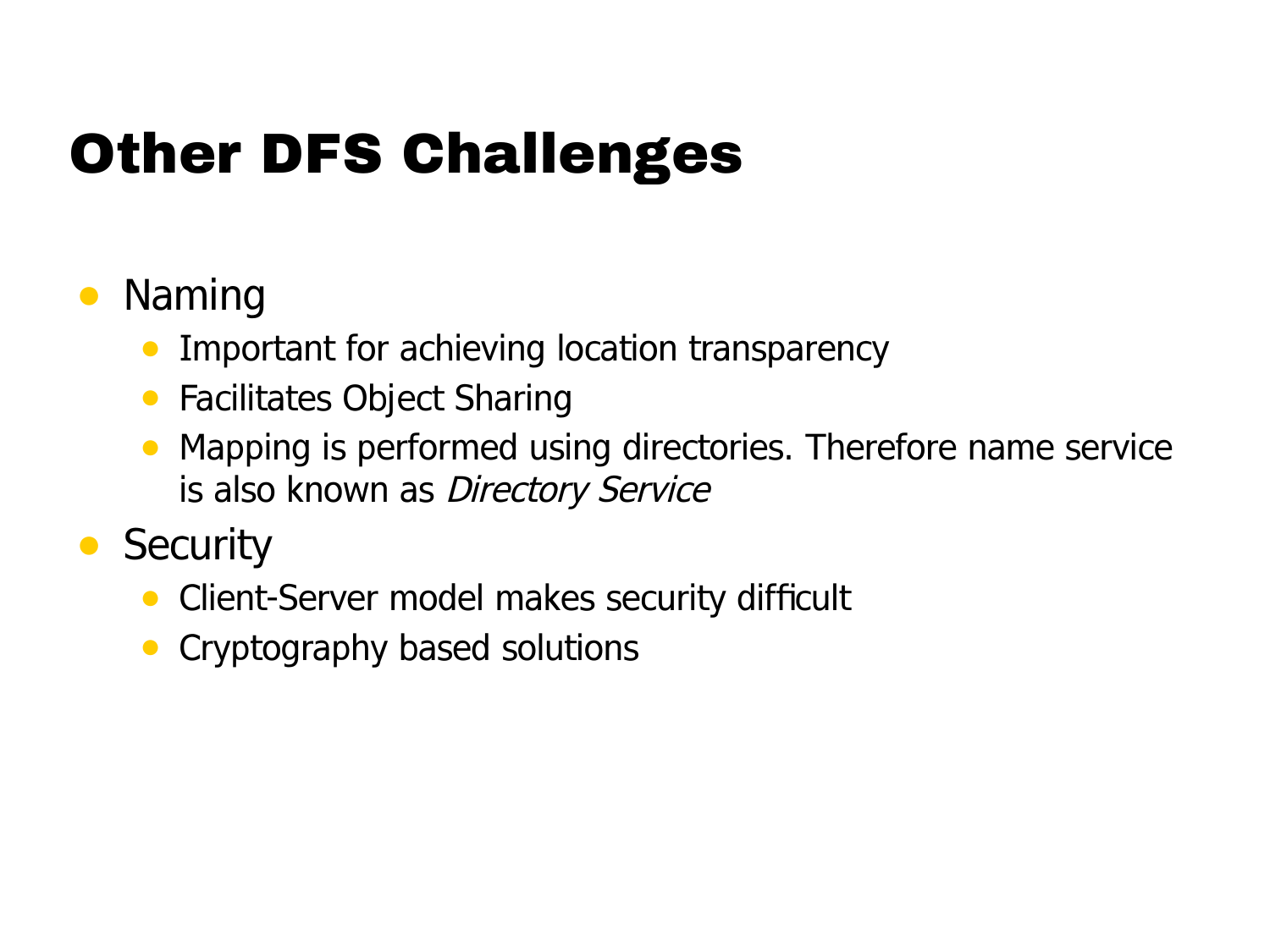

# Other DFS Challenges
Naming
Important for achieving location transparency
Facilitates Object Sharing
Mapping is performed using directories. Therefore name service is also known as Directory Service
Security
Client-Server model makes security difficult
Cryptography based solutions